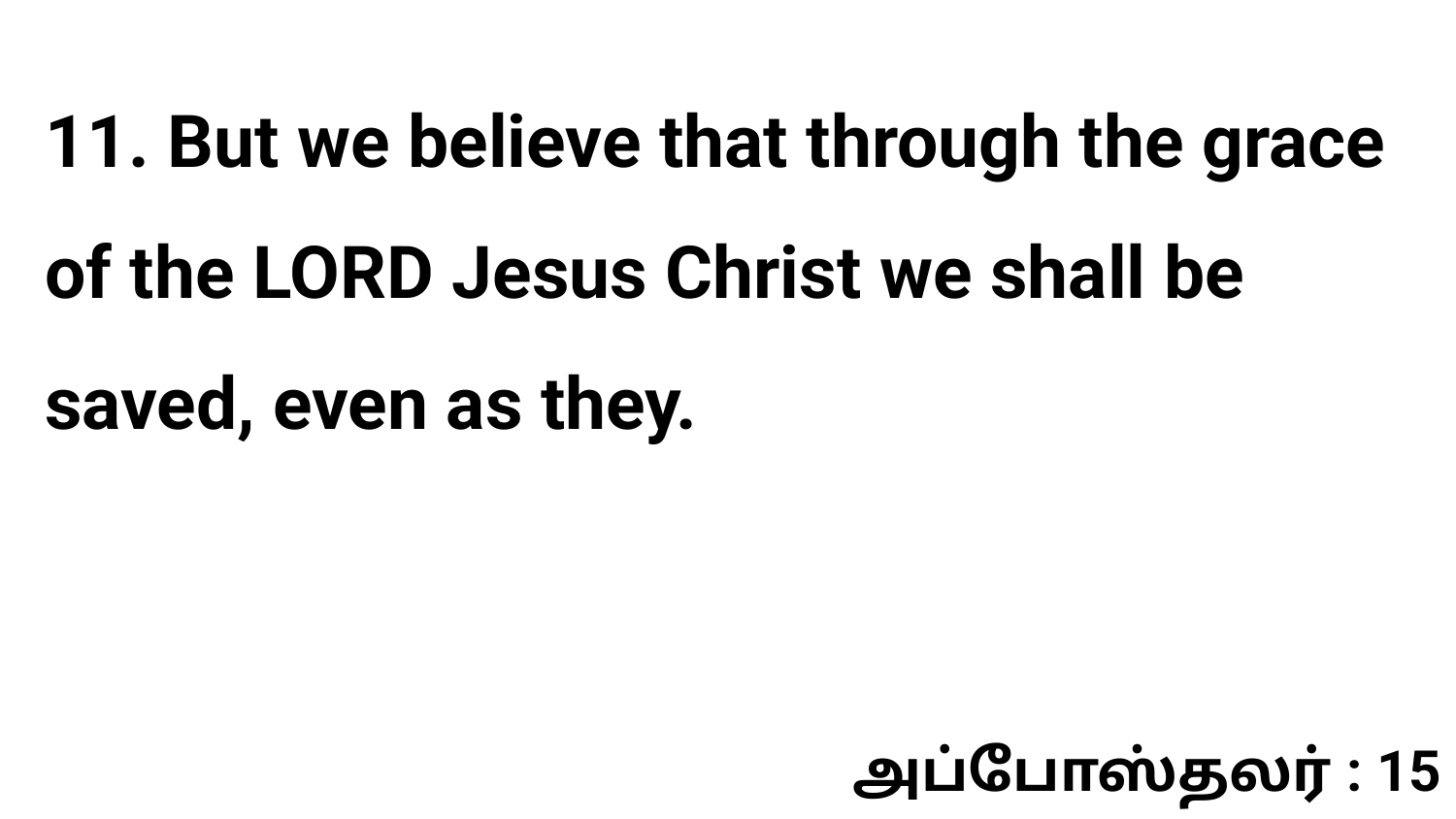

11. But we believe that through the grace of the LORD Jesus Christ we shall be saved, even as they.
அப்போஸ்தலர் : 15